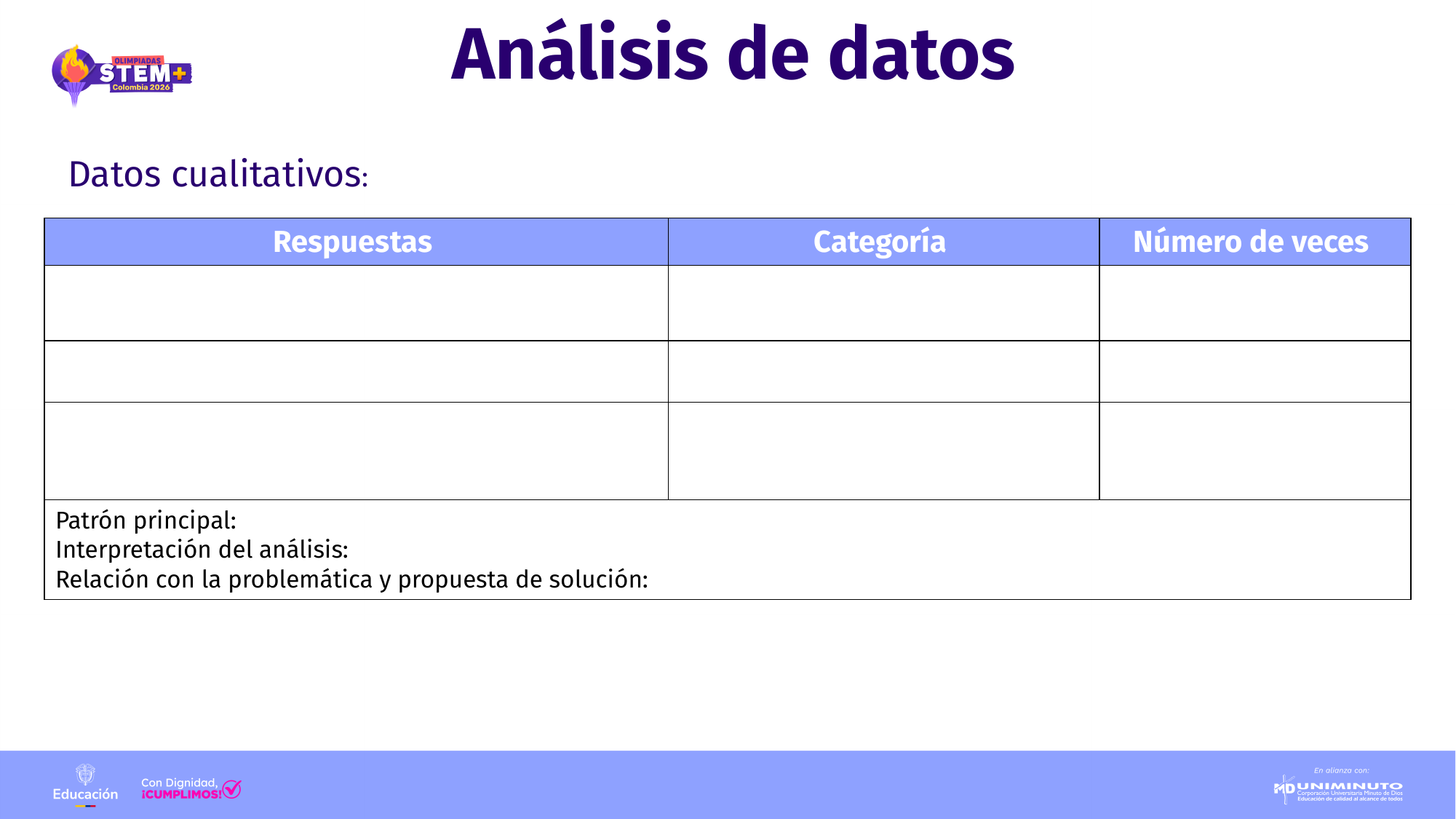

Análisis de datos
Datos cualitativos:
| Respuestas | Categoría | Número de veces |
| --- | --- | --- |
|  |  |  |
|  |  |  |
|  |  |  |
| Patrón principal:  Interpretación del análisis: Relación con la problemática y propuesta de solución: |  |  |